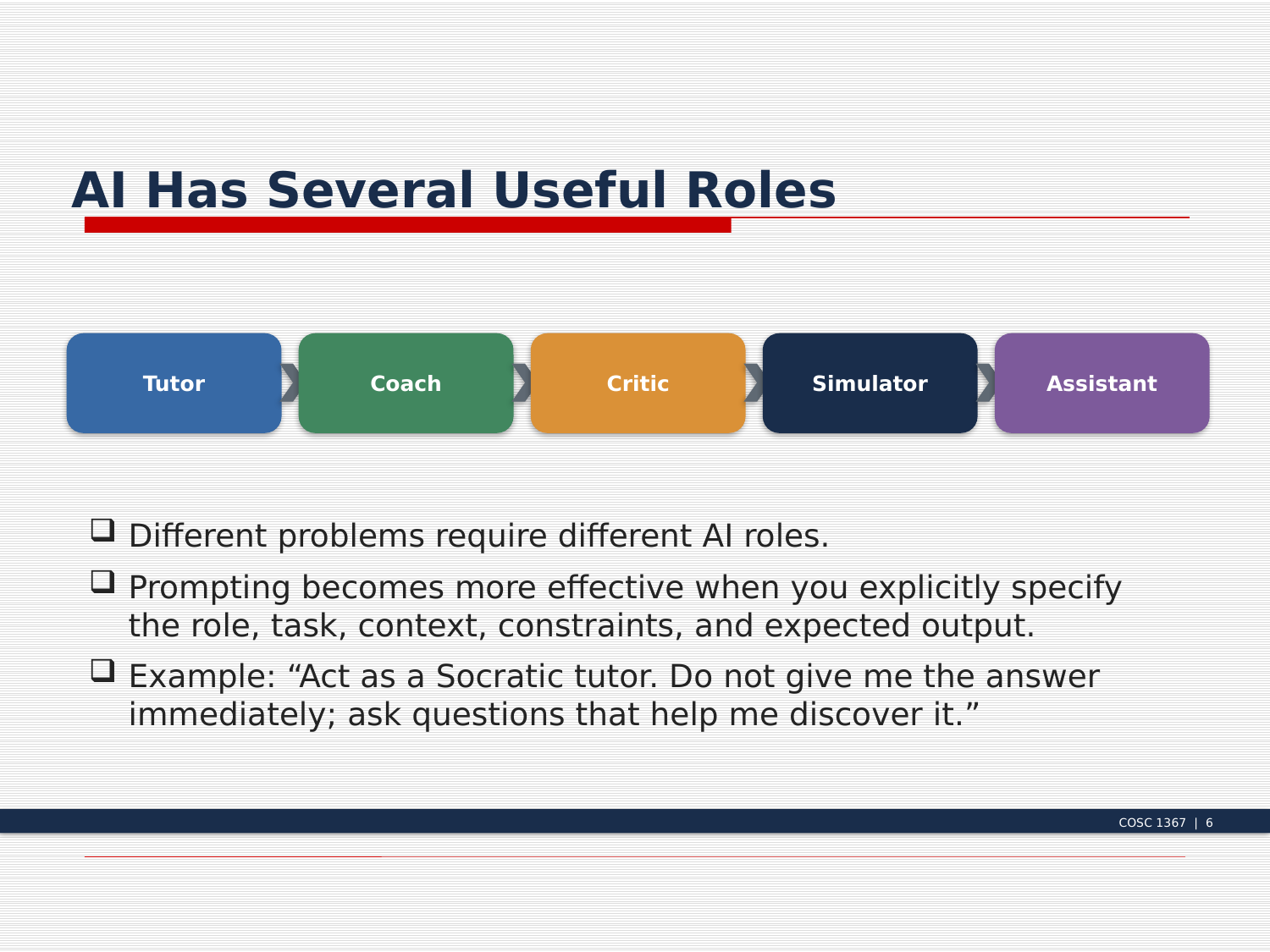

AI Has Several Useful Roles
Tutor
Coach
Critic
Simulator
Assistant

Different problems require different AI roles.
Prompting becomes more effective when you explicitly specify the role, task, context, constraints, and expected output.
Example: “Act as a Socratic tutor. Do not give me the answer immediately; ask questions that help me discover it.”

COSC 1367  |  6